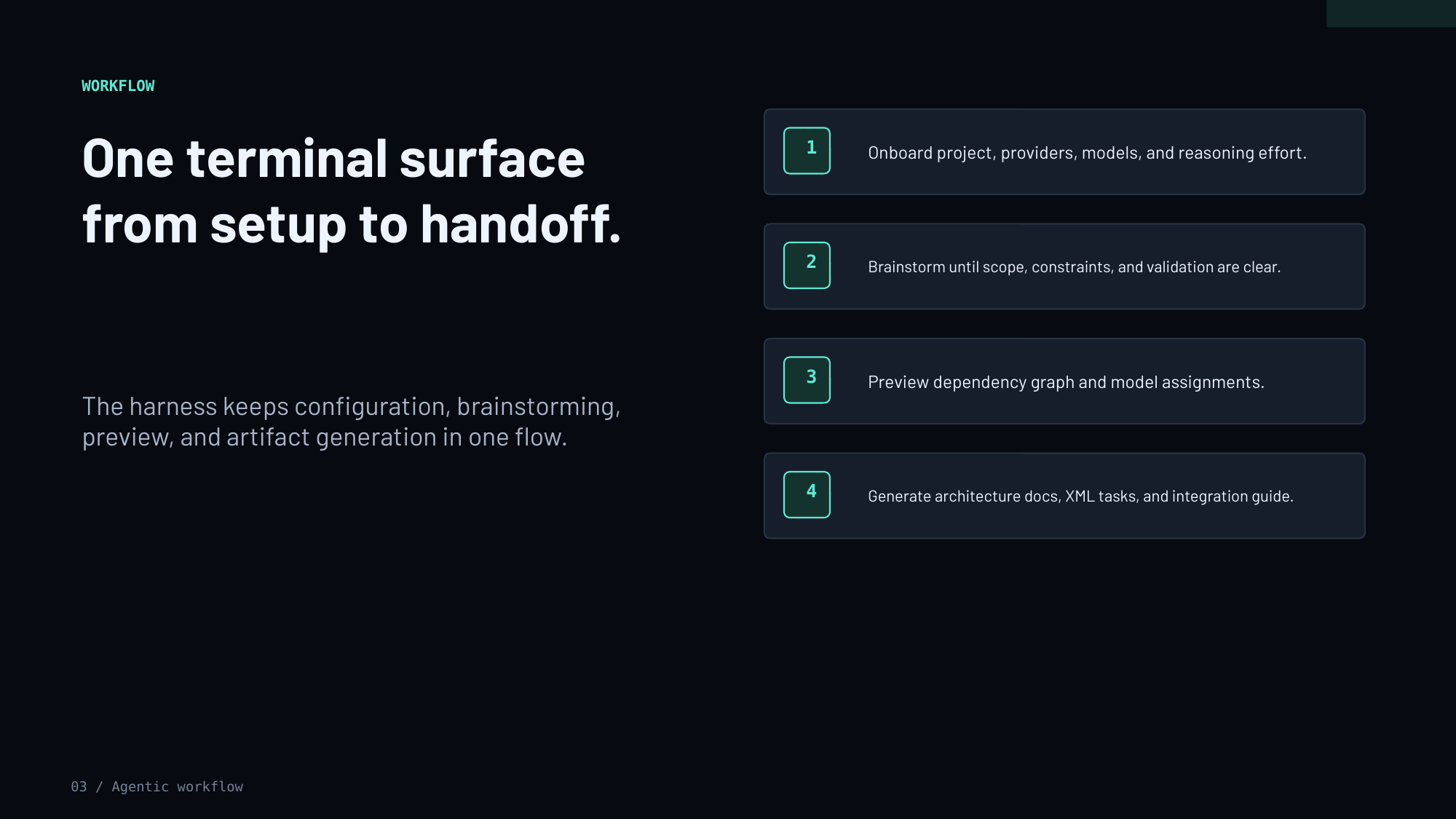

WORKFLOW

One terminal surface from setup to handoff.

Onboard project, providers, models, and reasoning effort.
1

Brainstorm until scope, constraints, and validation are clear.
2

Preview dependency graph and model assignments.
3
The harness keeps configuration, brainstorming, preview, and artifact generation in one flow.

Generate architecture docs, XML tasks, and integration guide.
4
03 / Agentic workflow